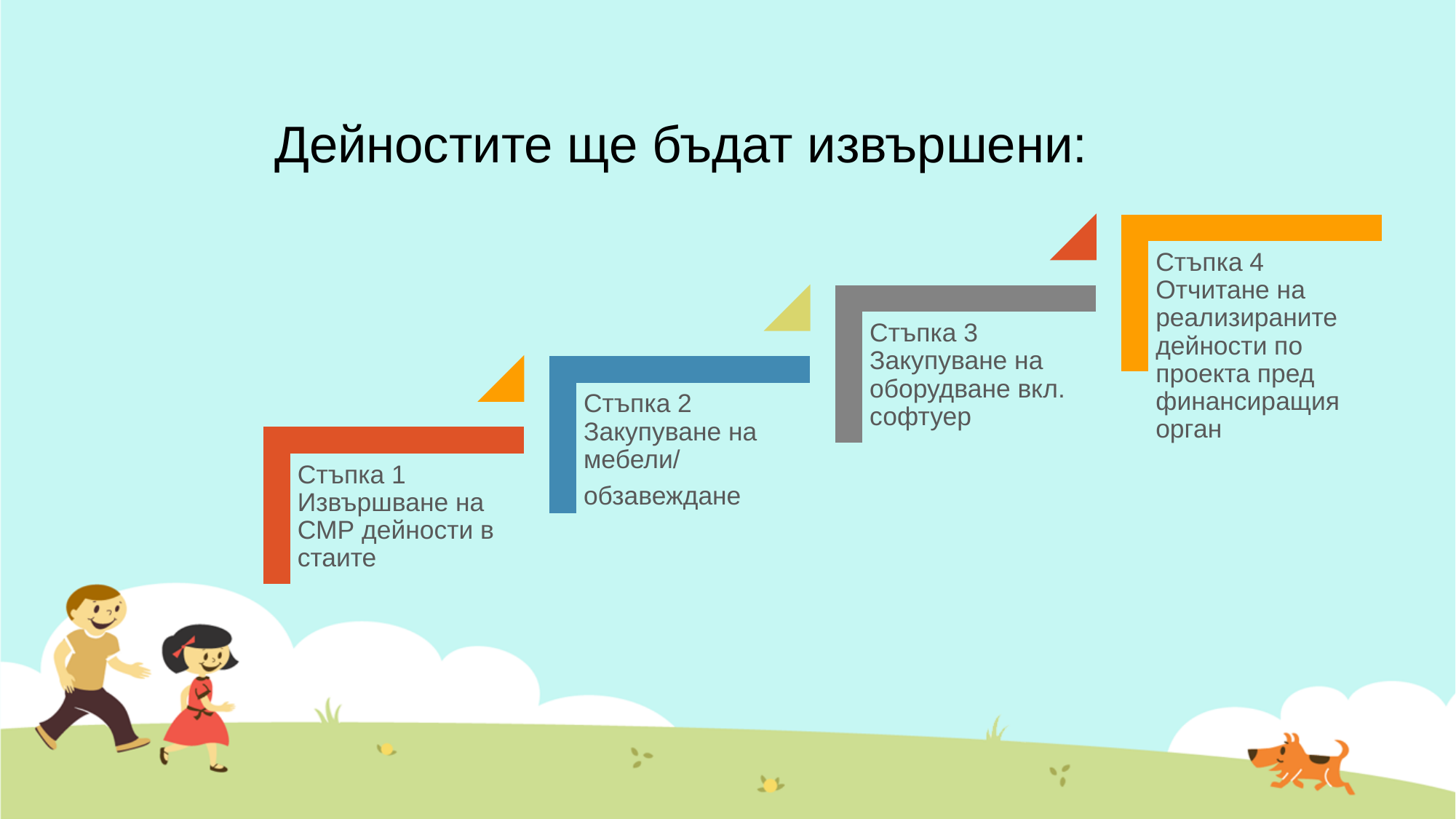

# Дейностите ще бъдат извършени:
Стъпка 1
Извършване на СМР дейности в стаите
Стъпка 2
Закупуване на мебели/
обзавеждане
Стъпка 3
Закупуване на оборудване вкл. софтуер
Стъпка 4
Отчитане на реализираните дейности по проекта пред финансиращия орган